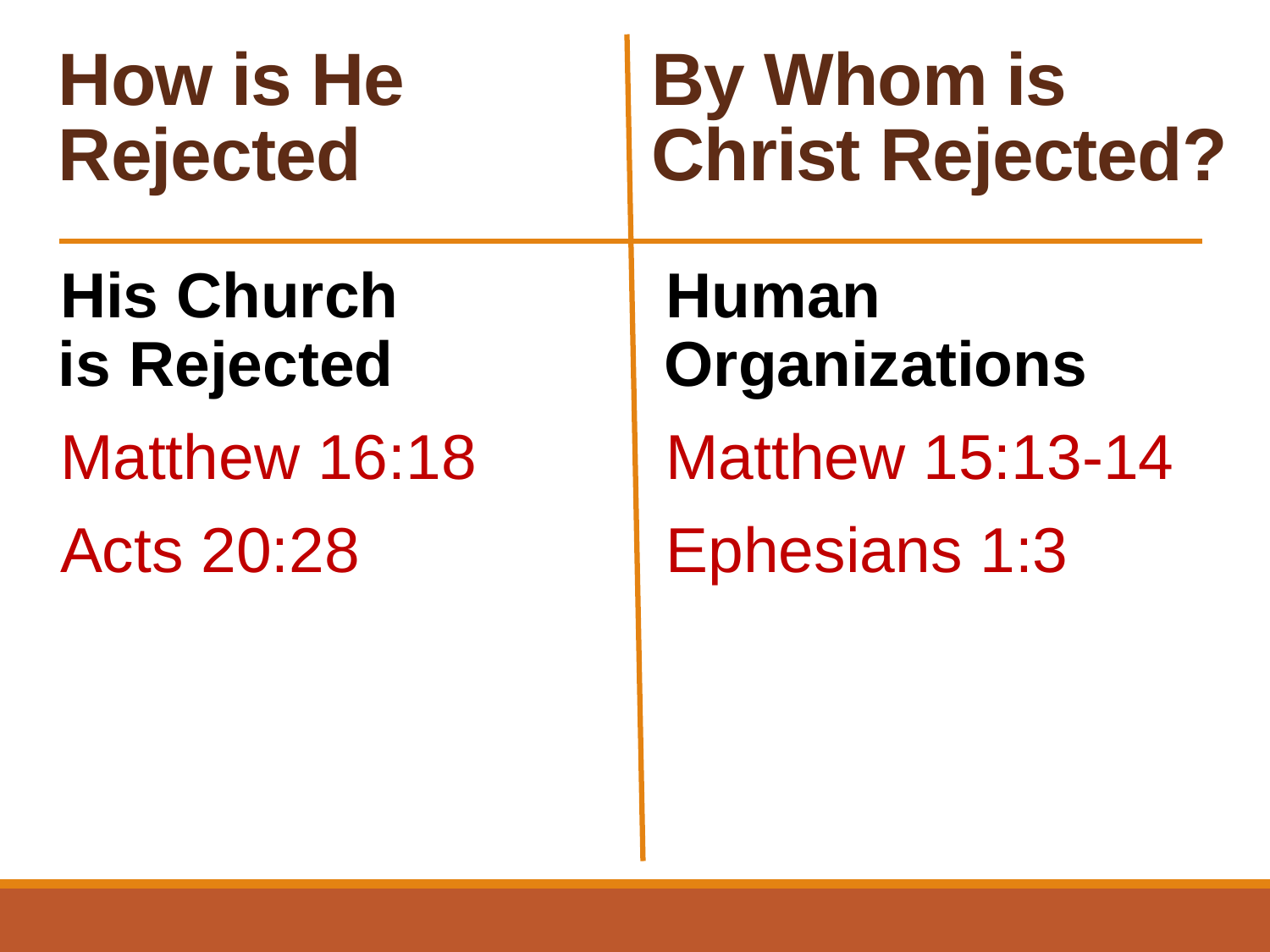

# How is He Rejected By Whom is Christ Rejected?
His Church
is Rejected
Matthew 16:18
Acts 20:28

Human Organizations
Matthew 15:13-14
Ephesians 1:3